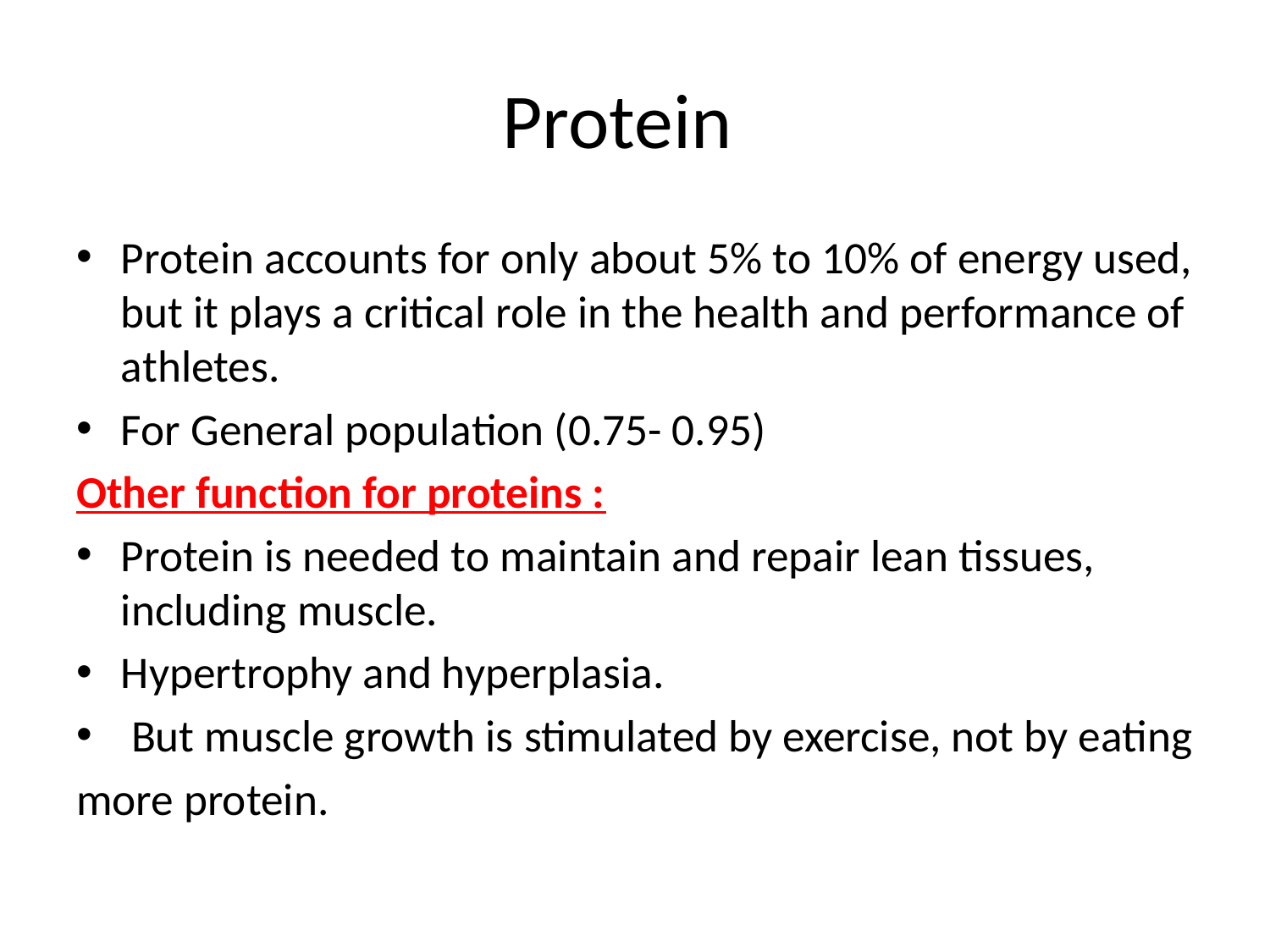

# Protein
Protein accounts for only about 5% to 10% of energy used, but it plays a critical role in the health and performance of athletes.
For General population (0.75- 0.95)
Other function for proteins :
Protein is needed to maintain and repair lean tissues, including muscle.
Hypertrophy and hyperplasia.
 But muscle growth is stimulated by exercise, not by eating
more protein.